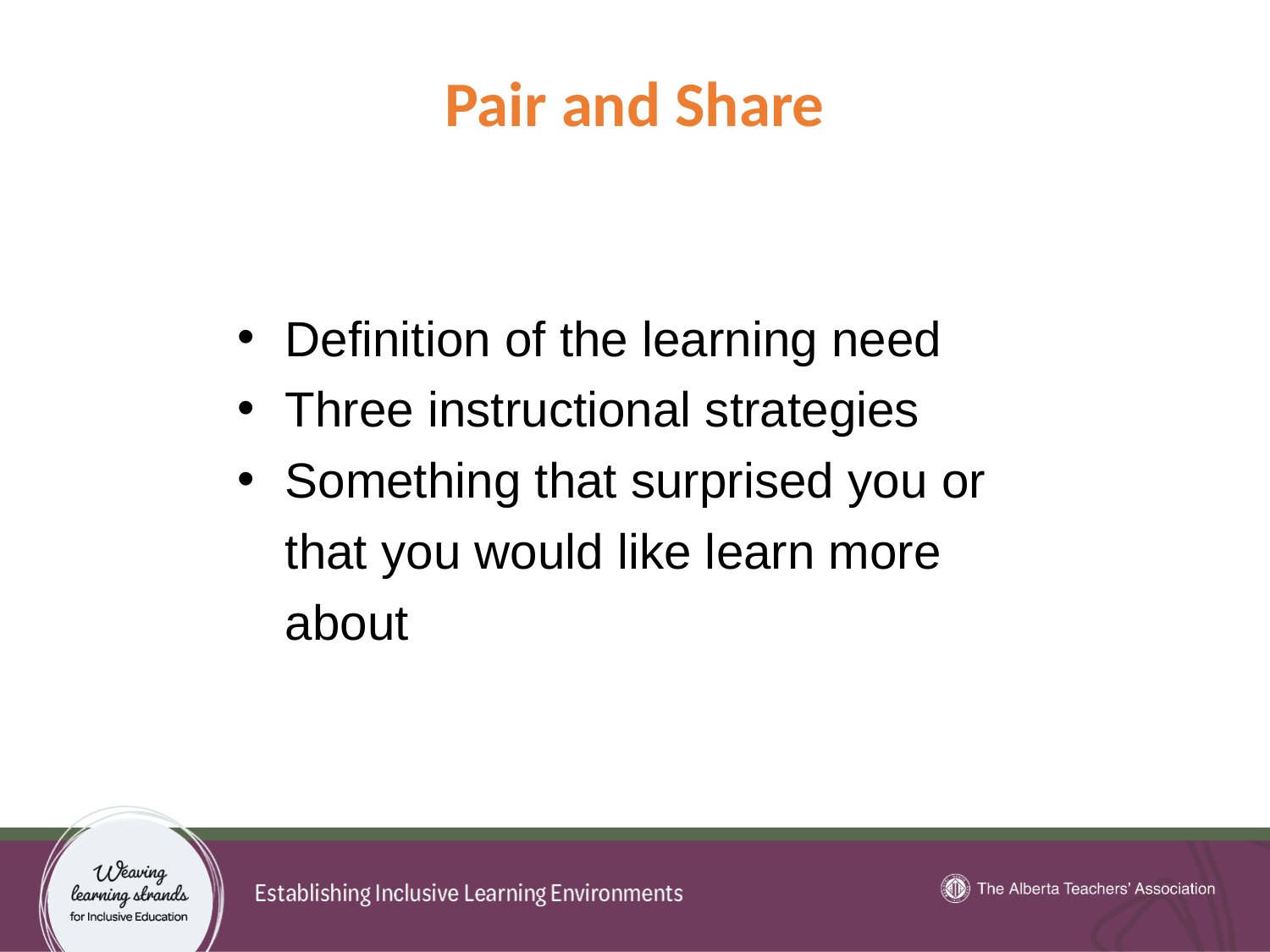

46
# Pair and Share
Definition of the learning need
Three instructional strategies
Something that surprised you or that you would like learn more about